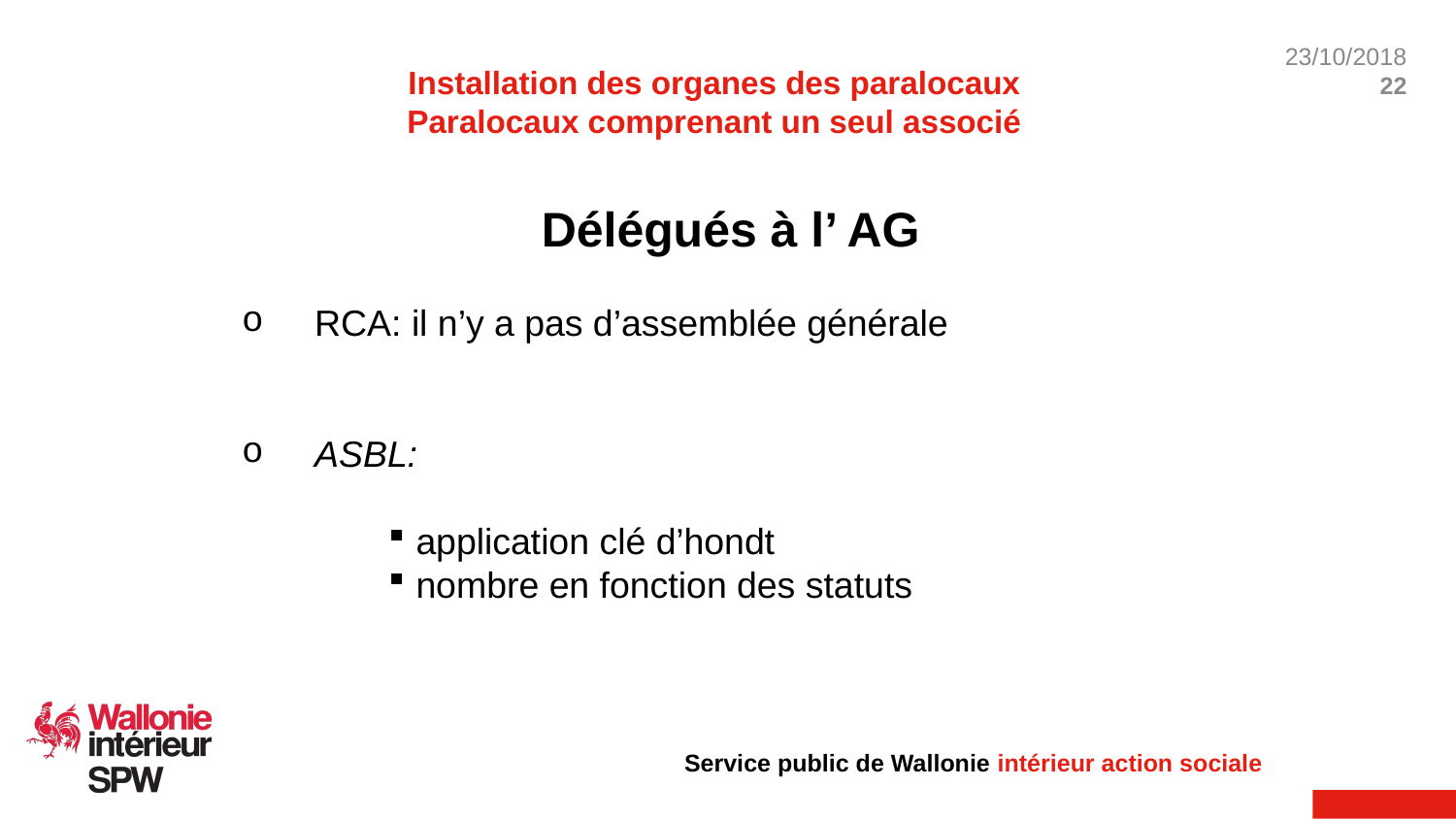

Installation des organes des paralocaux
Paralocaux comprenant un seul associé

Délégués à l’ AG

RCA: il n’y a pas d’assemblée générale

ASBL:

application clé d’hondt
nombre en fonction des statuts